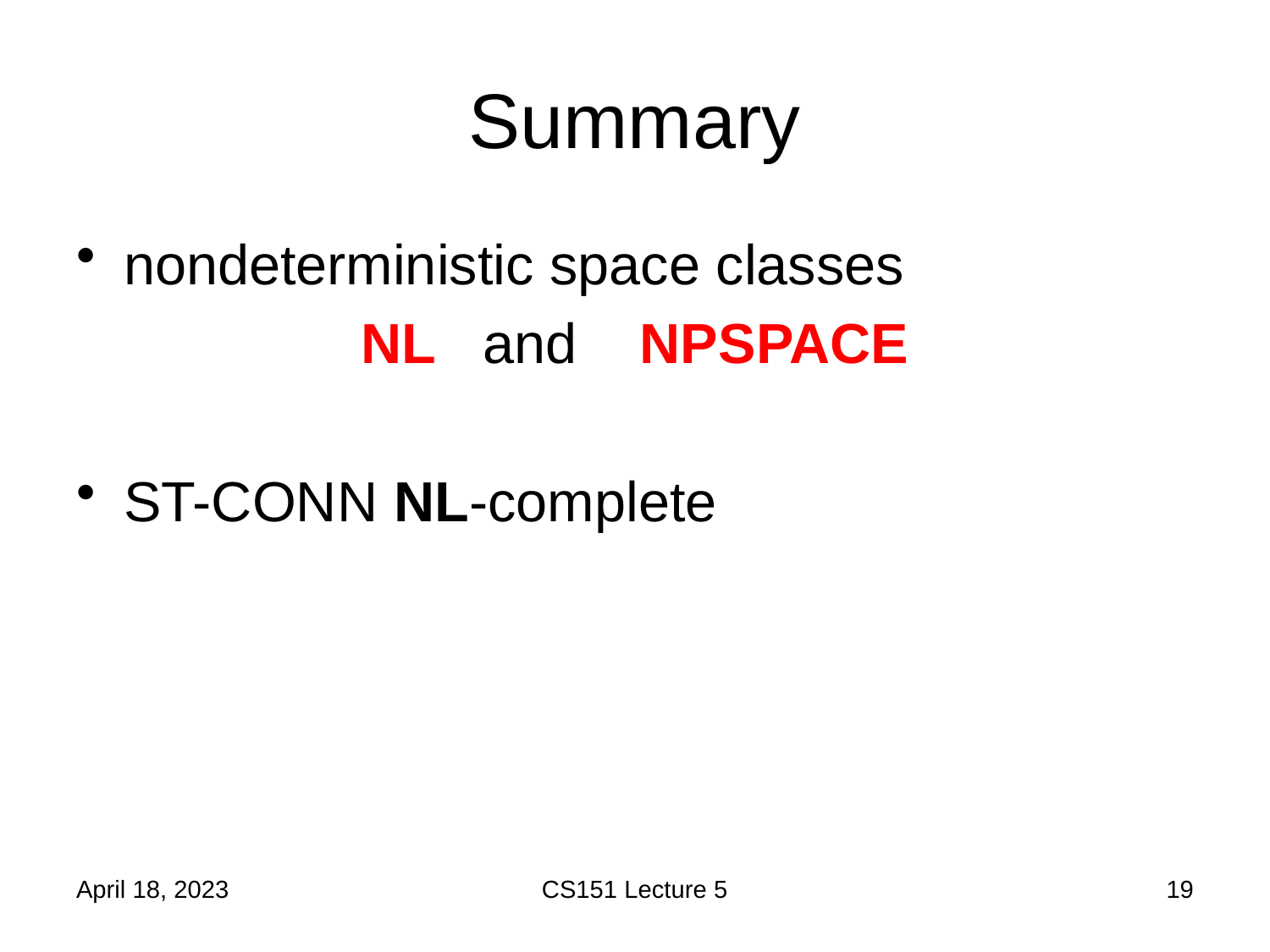

# Summary
nondeterministic space classes
NL   and    NPSPACE

ST-CONN NL-complete
April 18, 2023
CS151 Lecture 5
19